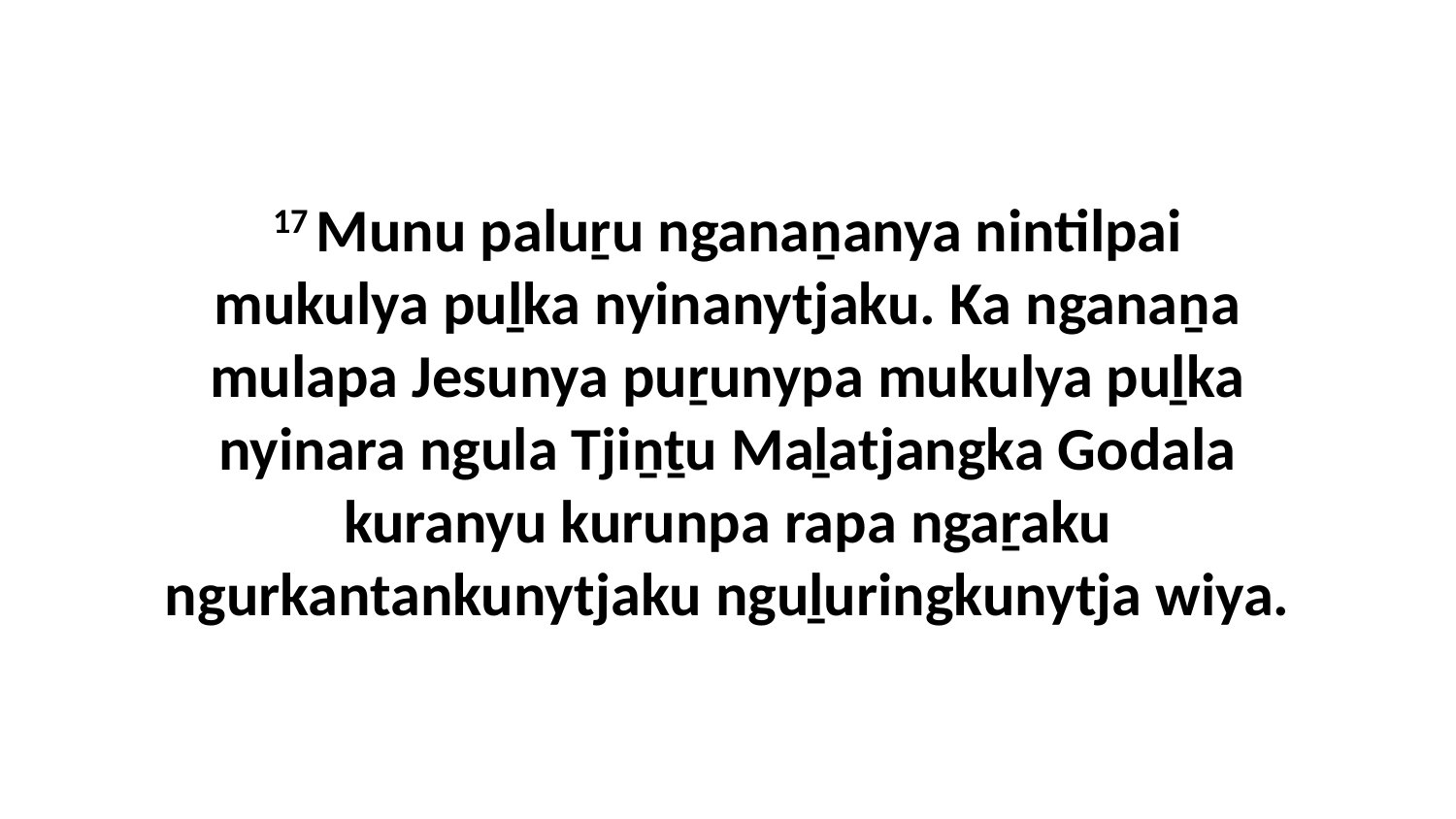

17 Munu paluṟu nganaṉanya nintilpai mukulya puḻka nyinanytjaku. Ka nganaṉa mulapa Jesunya puṟunypa mukulya puḻka nyinara ngula Tjiṉṯu Maḻatjangka Godala kuranyu kurunpa rapa ngaṟaku ngurkantankunytjaku nguḻuringkunytja wiya.